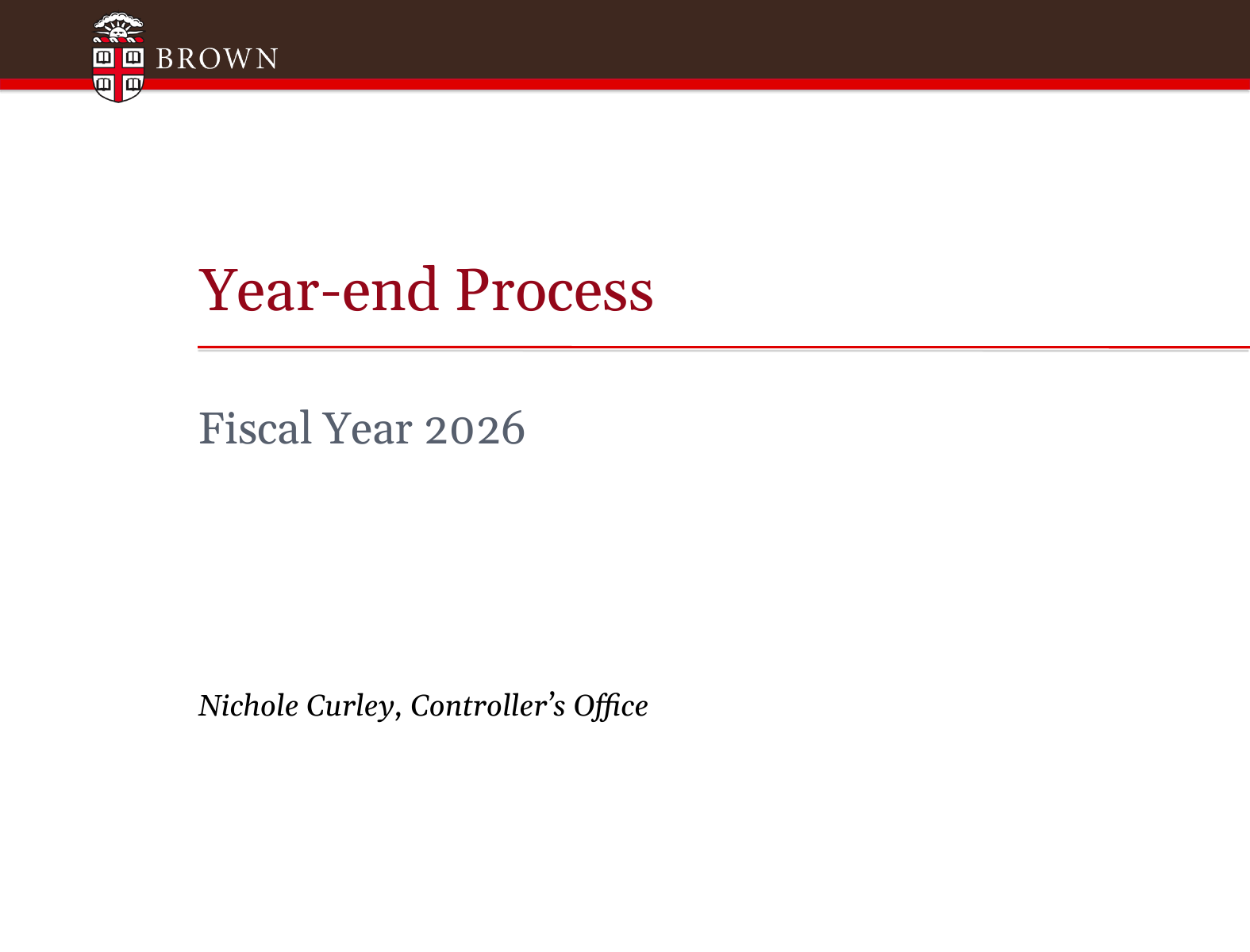

# Year-end Process
Fiscal Year 2026
Nichole Curley, Controller’s Office